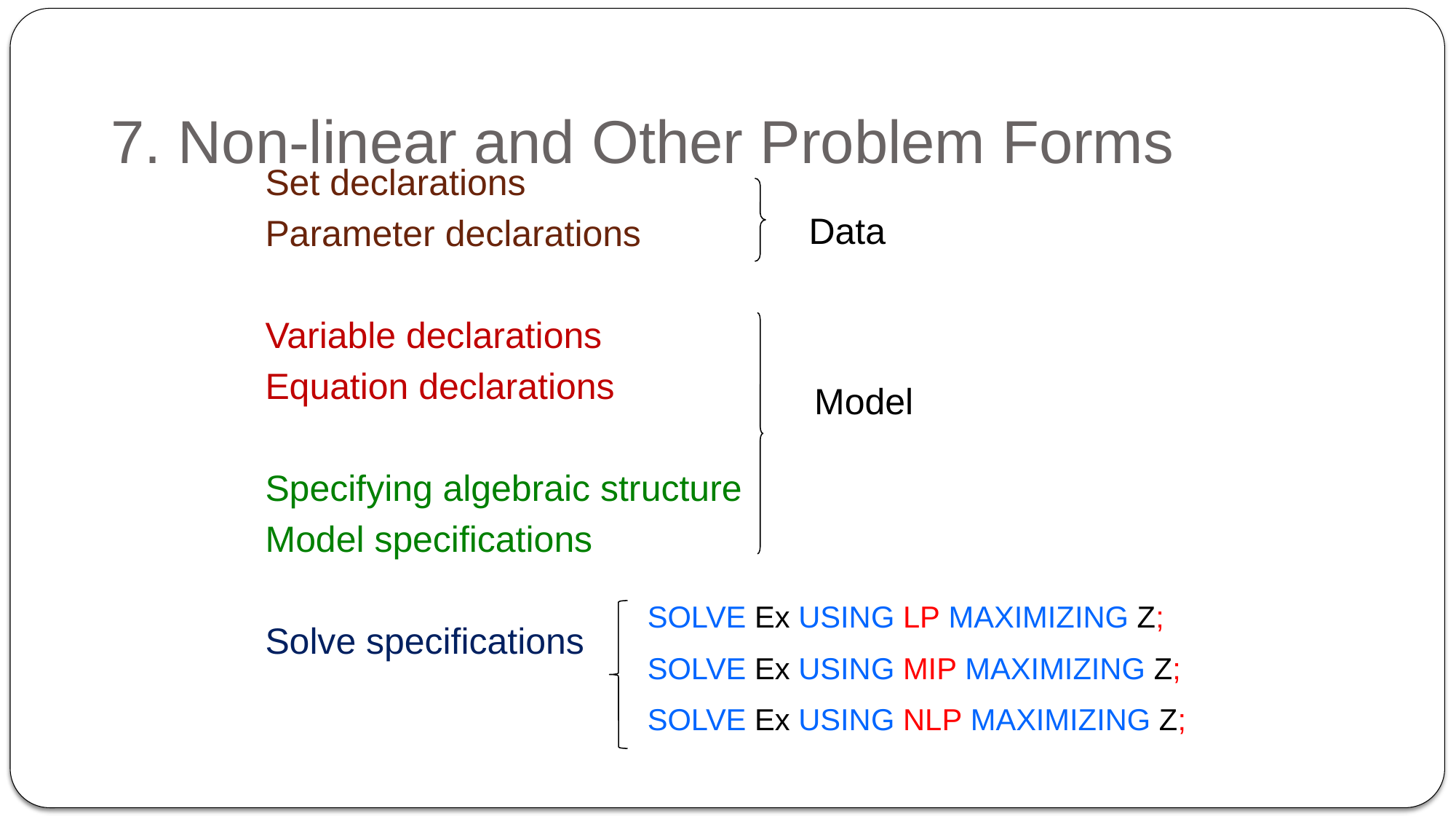

# 7. Non-linear and Other Problem Forms
Set declarations
Parameter declarations

Variable declarations
Equation declarations

Specifying algebraic structure
Model specifications

Solve specifications

Data

Model
SOLVE Ex USING LP MAXIMIZING Z;
SOLVE Ex USING MIP MAXIMIZING Z;
SOLVE Ex USING NLP MAXIMIZING Z;